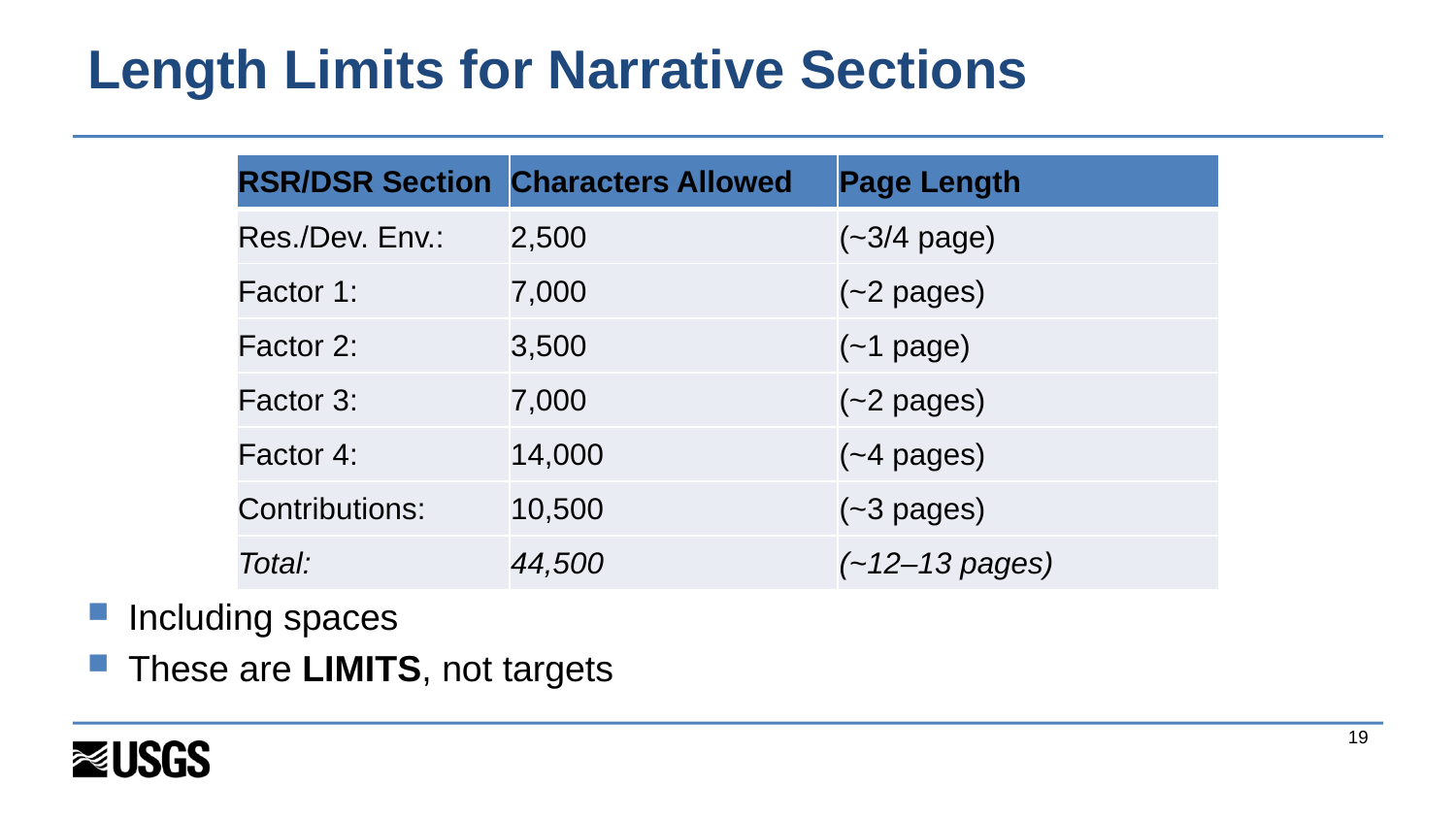

# Length Limits for Narrative Sections

Including spaces
These are LIMITS, not targets

| RSR/DSR Section | Characters Allowed | Page Length |
| --- | --- | --- |
| Res./Dev. Env.: | 2,500 | (~3/4 page) |
| Factor 1: | 7,000 | (~2 pages) |
| Factor 2: | 3,500 | (~1 page) |
| Factor 3: | 7,000 | (~2 pages) |
| Factor 4: | 14,000 | (~4 pages) |
| Contributions: | 10,500 | (~3 pages) |
| Total: | 44,500 | (~12–13 pages) |
19